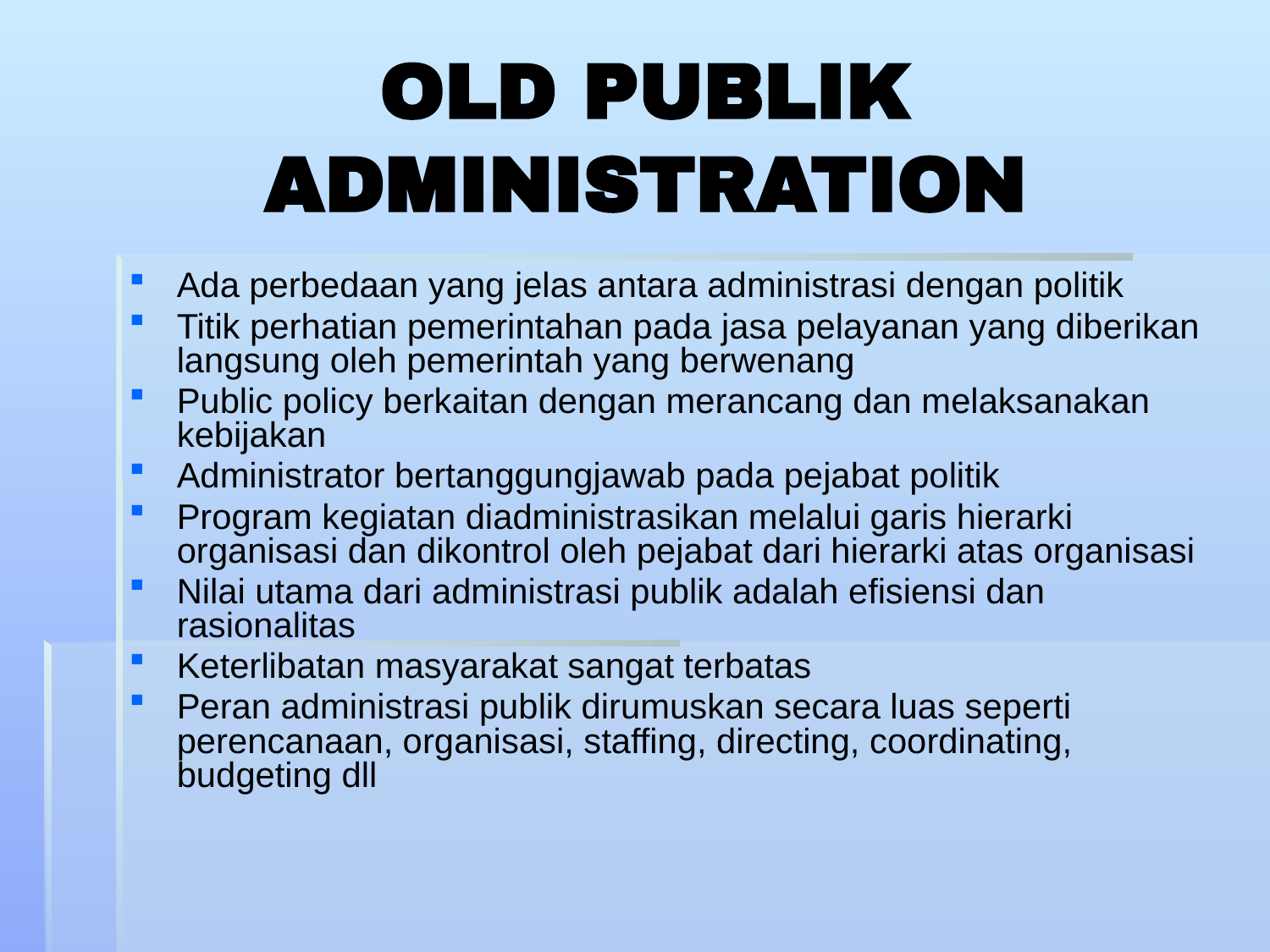

# OLD PUBLIK ADMINISTRATION
Ada perbedaan yang jelas antara administrasi dengan politik
Titik perhatian pemerintahan pada jasa pelayanan yang diberikan langsung oleh pemerintah yang berwenang
Public policy berkaitan dengan merancang dan melaksanakan kebijakan
Administrator bertanggungjawab pada pejabat politik
Program kegiatan diadministrasikan melalui garis hierarki organisasi dan dikontrol oleh pejabat dari hierarki atas organisasi
Nilai utama dari administrasi publik adalah efisiensi dan rasionalitas
Keterlibatan masyarakat sangat terbatas
Peran administrasi publik dirumuskan secara luas seperti perencanaan, organisasi, staffing, directing, coordinating, budgeting dll